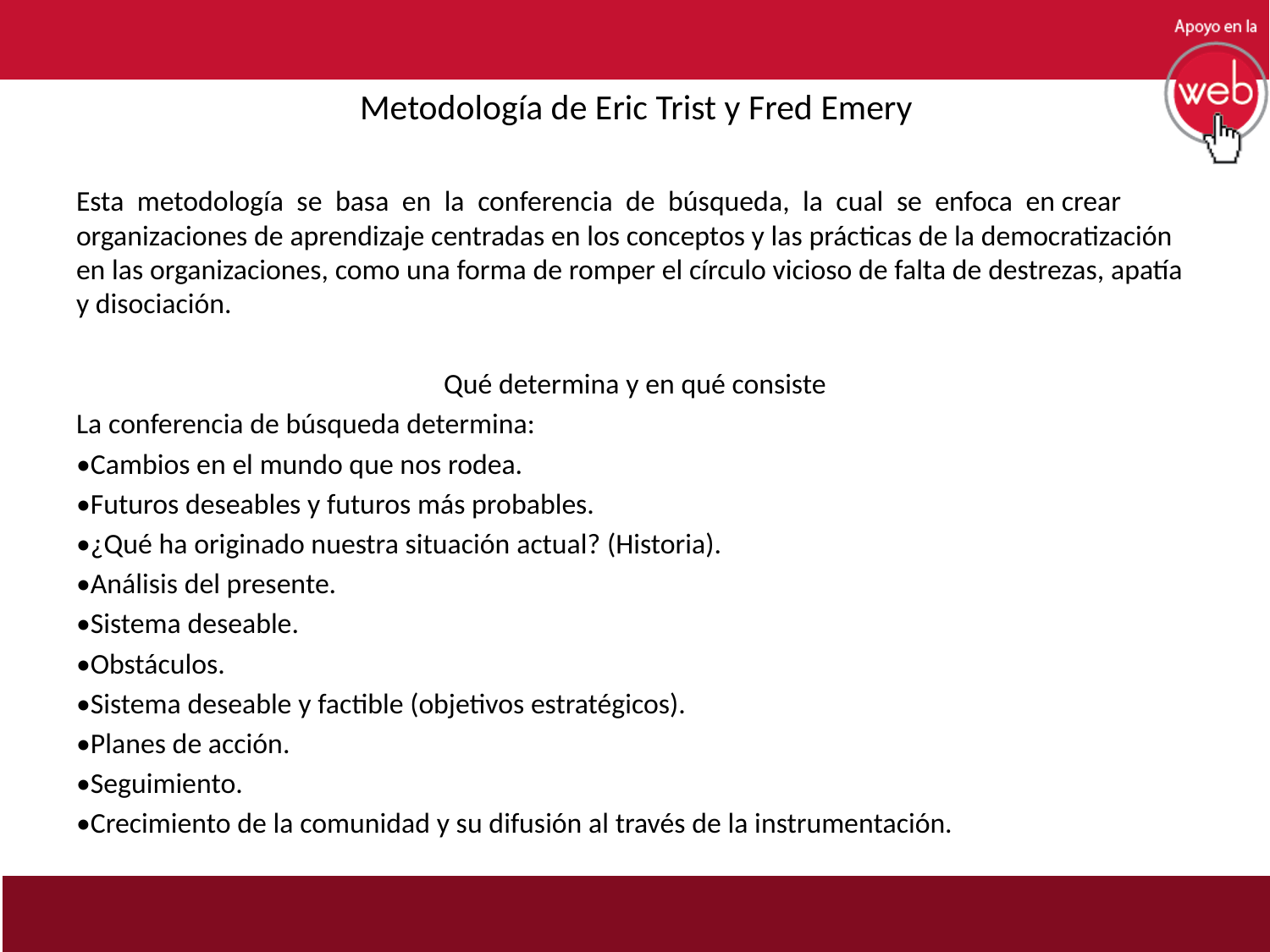

# Metodología de Eric Trist y Fred Emery
Esta  metodología  se  basa  en  la  conferencia  de  búsqueda,  la  cual  se  enfoca  en crear organizaciones de aprendizaje centradas en los conceptos y las prácticas de la democratización en las organizaciones, como una forma de romper el círculo vicioso de falta de destrezas, apatía y disociación.

Qué determina y en qué consiste
La conferencia de búsqueda determina:
•Cambios en el mundo que nos rodea.
•Futuros deseables y futuros más probables.
•¿Qué ha originado nuestra situación actual? (Historia).
•Análisis del presente.
•Sistema deseable.
•Obstáculos.
•Sistema deseable y factible (objetivos estratégicos).
•Planes de acción.
•Seguimiento.
•Crecimiento de la comunidad y su difusión al través de la instrumentación.